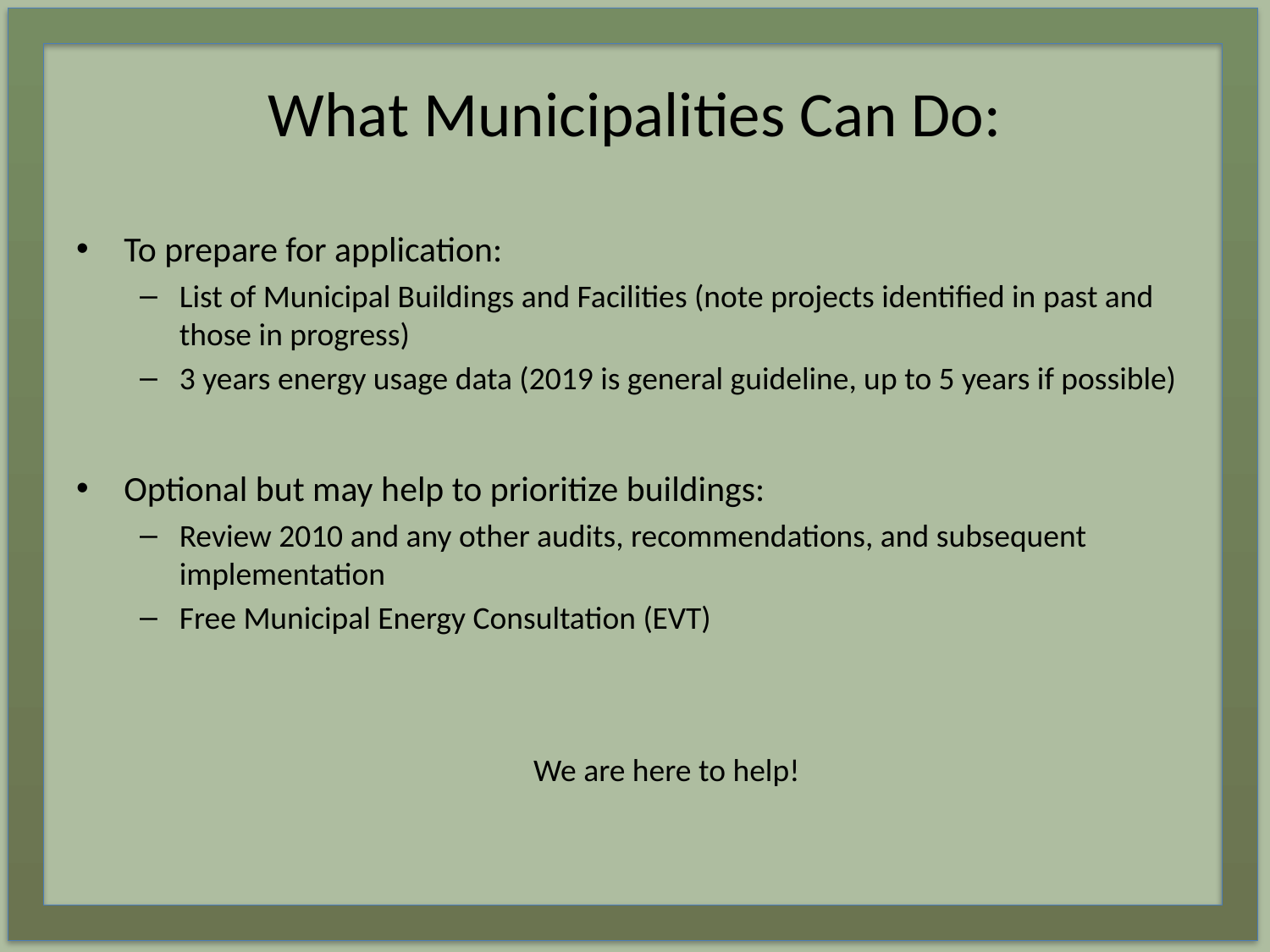

# What Municipalities Can Do:

To prepare for application:
List of Municipal Buildings and Facilities (note projects identified in past and those in progress)
3 years energy usage data (2019 is general guideline, up to 5 years if possible)

Optional but may help to prioritize buildings:
Review 2010 and any other audits, recommendations, and subsequent implementation
Free Municipal Energy Consultation (EVT)

We are here to help!